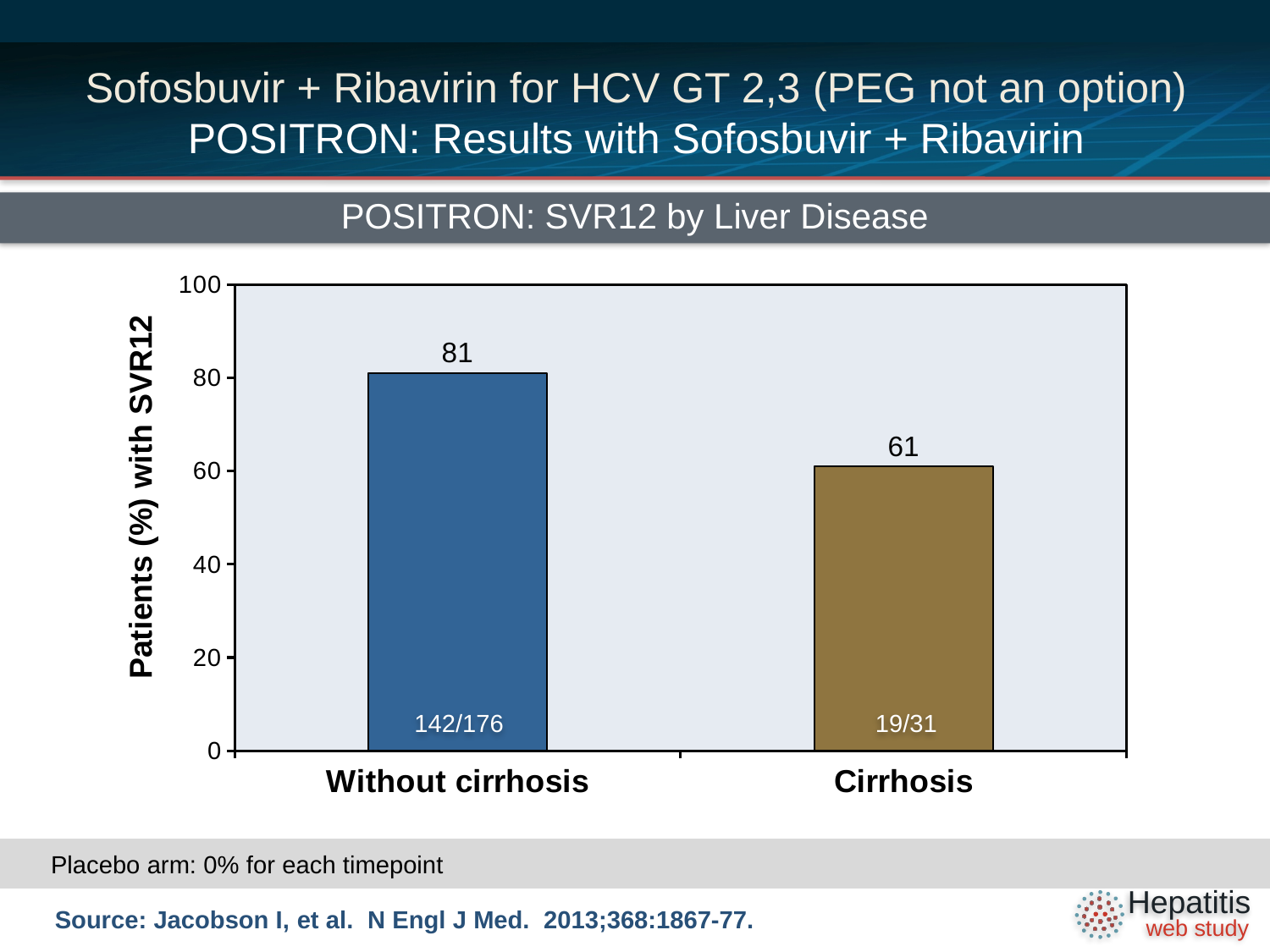

# Sofosbuvir + Ribavirin for HCV GT 2,3 (PEG not an option) POSITRON: Results with Sofosbuvir + Ribavirin
POSITRON: SVR12 by Liver Disease

### Chart

| Category |  |
|---|---|
| Without cirrhosis | 81.0 |
| Cirrhosis | 61.0 |
142/176
19/31
Placebo arm: 0% for each timepoint
Source: Jacobson I, et al.  N Engl J Med.  2013;368:1867-77.